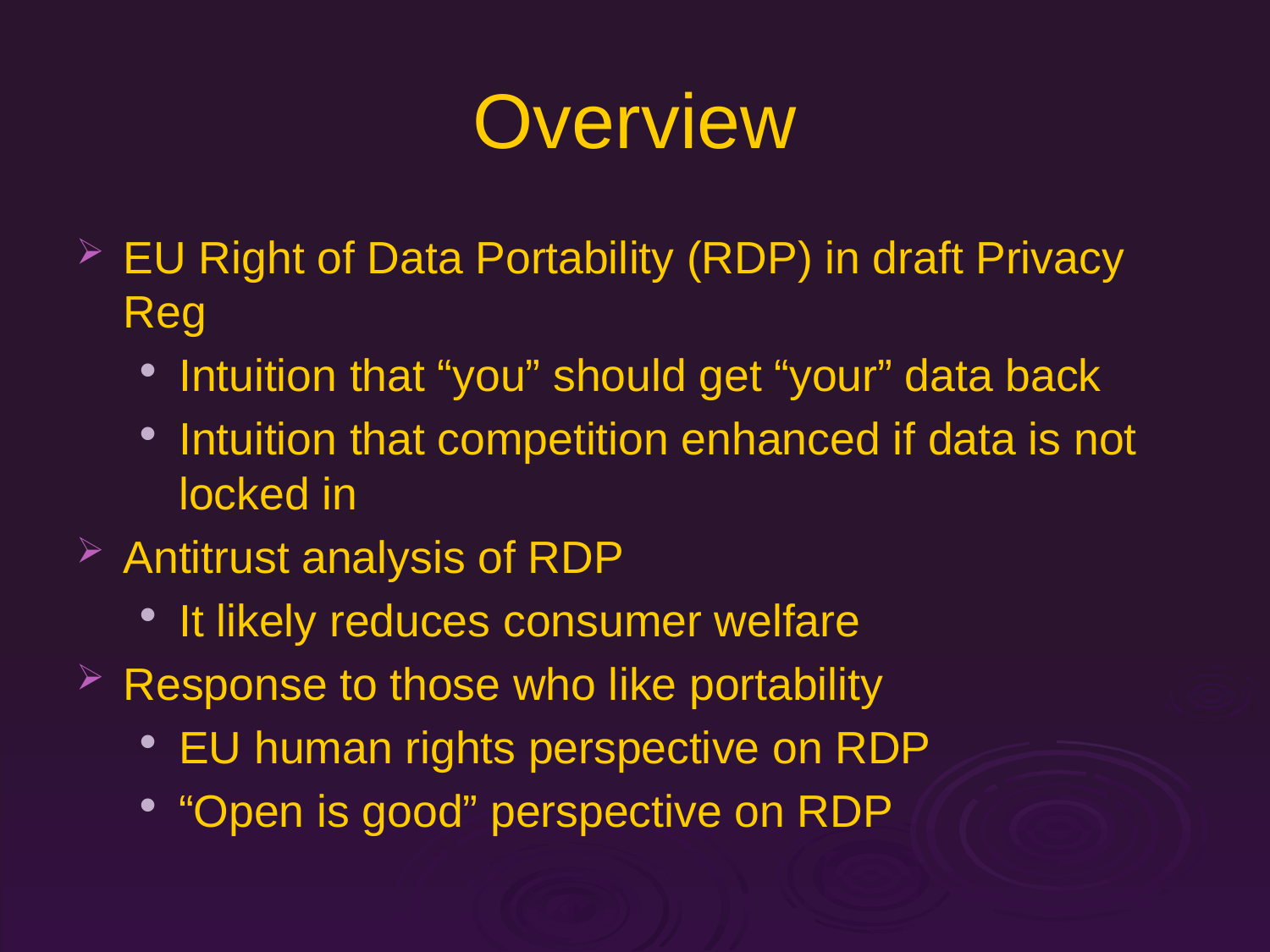

# Overview
EU Right of Data Portability (RDP) in draft Privacy Reg
Intuition that “you” should get “your” data back
Intuition that competition enhanced if data is not locked in
Antitrust analysis of RDP
It likely reduces consumer welfare
Response to those who like portability
EU human rights perspective on RDP
“Open is good” perspective on RDP